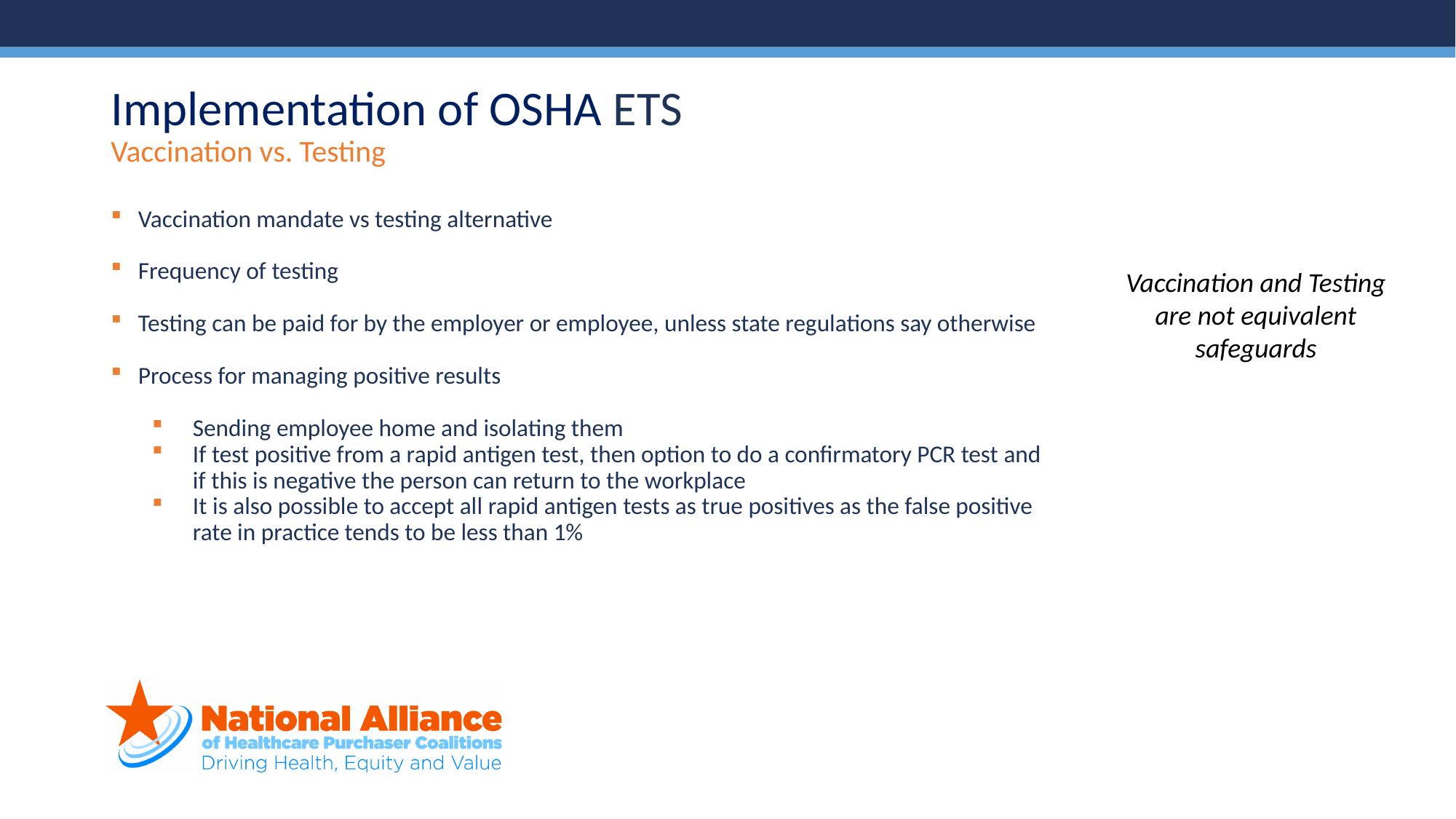

# Implementation of OSHA ETS Vaccination vs. Testing
Vaccination mandate vs testing alternative

Frequency of testing

Testing can be paid for by the employer or employee, unless state regulations say otherwise

Process for managing positive results

Sending employee home and isolating them
If test positive from a rapid antigen test, then option to do a confirmatory PCR test and if this is negative the person can return to the workplace
It is also possible to accept all rapid antigen tests as true positives as the false positive rate in practice tends to be less than 1%

Vaccination and Testing are not equivalent safeguards